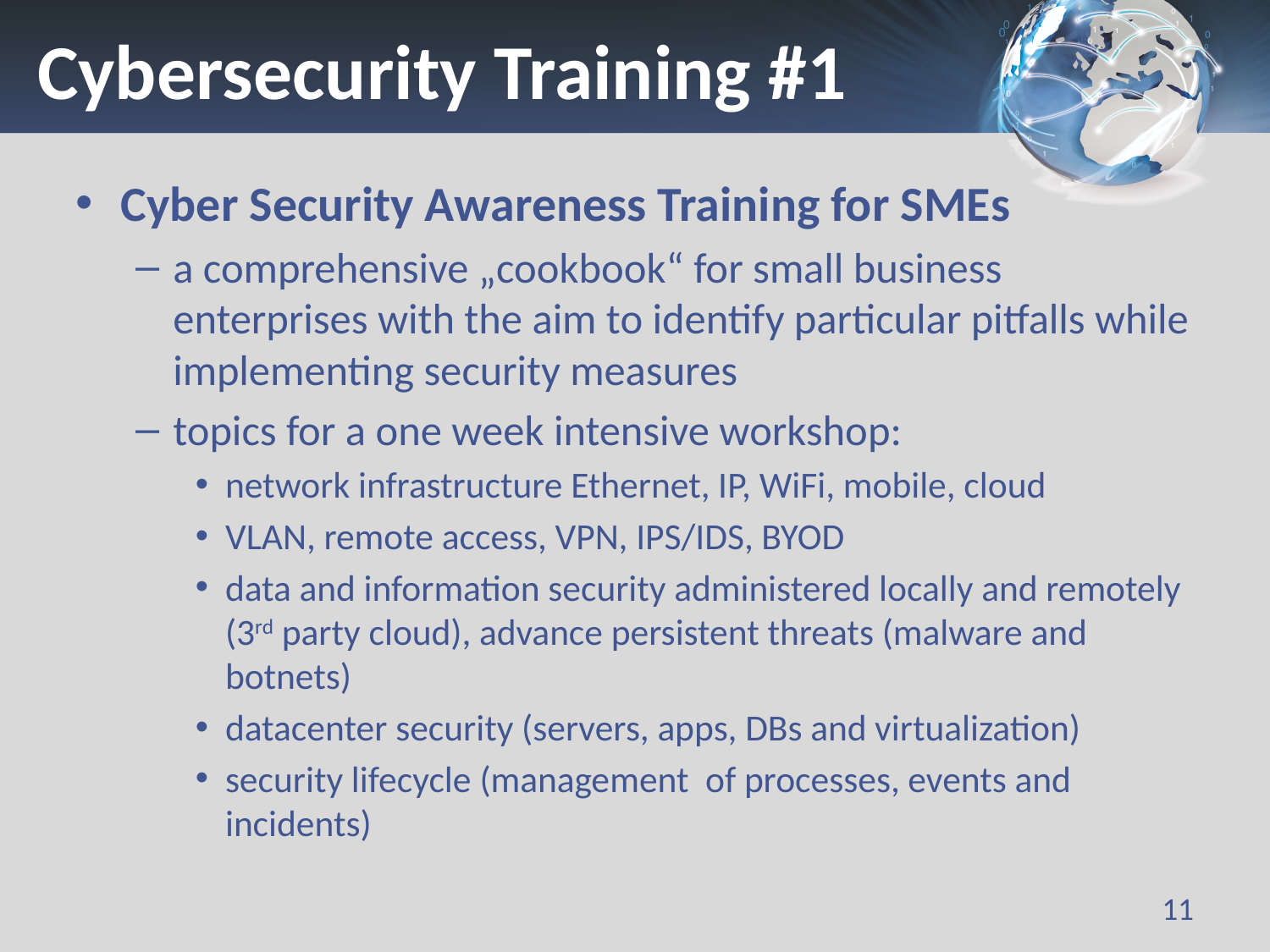

# Cybersecurity Training #1
Cyber Security Awareness Training for SMEs
a comprehensive „cookbook“ for small business enterprises with the aim to identify particular pitfalls while implementing security measures
topics for a one week intensive workshop:
network infrastructure Ethernet, IP, WiFi, mobile, cloud
VLAN, remote access, VPN, IPS/IDS, BYOD
data and information security administered locally and remotely (3rd party cloud), advance persistent threats (malware and botnets)
datacenter security (servers, apps, DBs and virtualization)
security lifecycle (management  of processes, events and incidents)

11